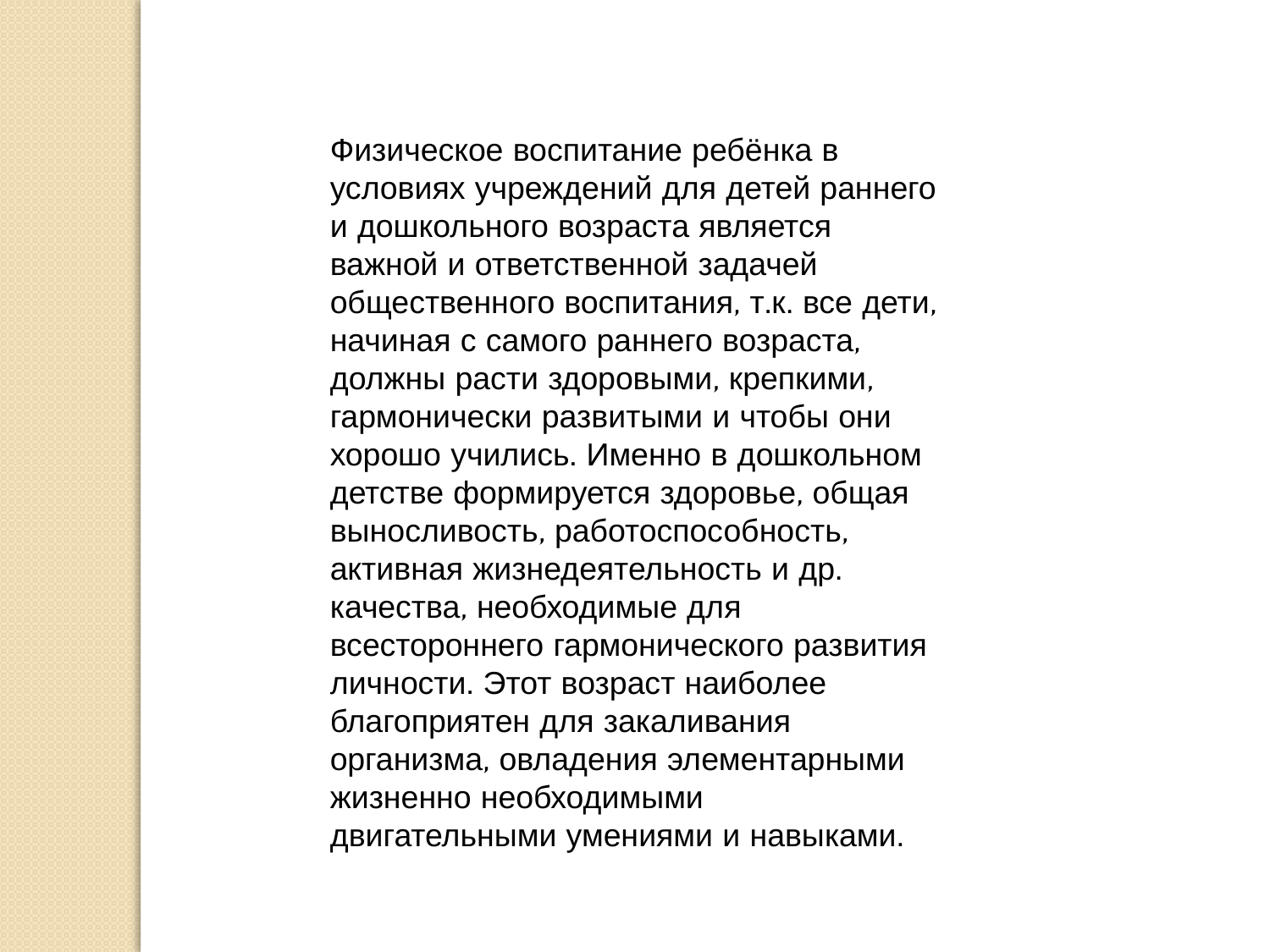

Физическое воспитание ребёнка в условиях учреждений для детей раннего и дошкольного возраста является важной и ответственной задачей общественного воспитания, т.к. все дети, начиная с самого раннего возраста, должны расти здоровыми, крепкими, гармонически развитыми и чтобы они хорошо учились. Именно в дошкольном детстве формируется здоровье, общая выносливость, работоспособность, активная жизнедеятельность и др. качества, необходимые для всестороннего гармонического развития личности. Этот возраст наиболее благоприятен для закаливания организма, овладения элементарными жизненно необходимыми двигательными умениями и навыками.